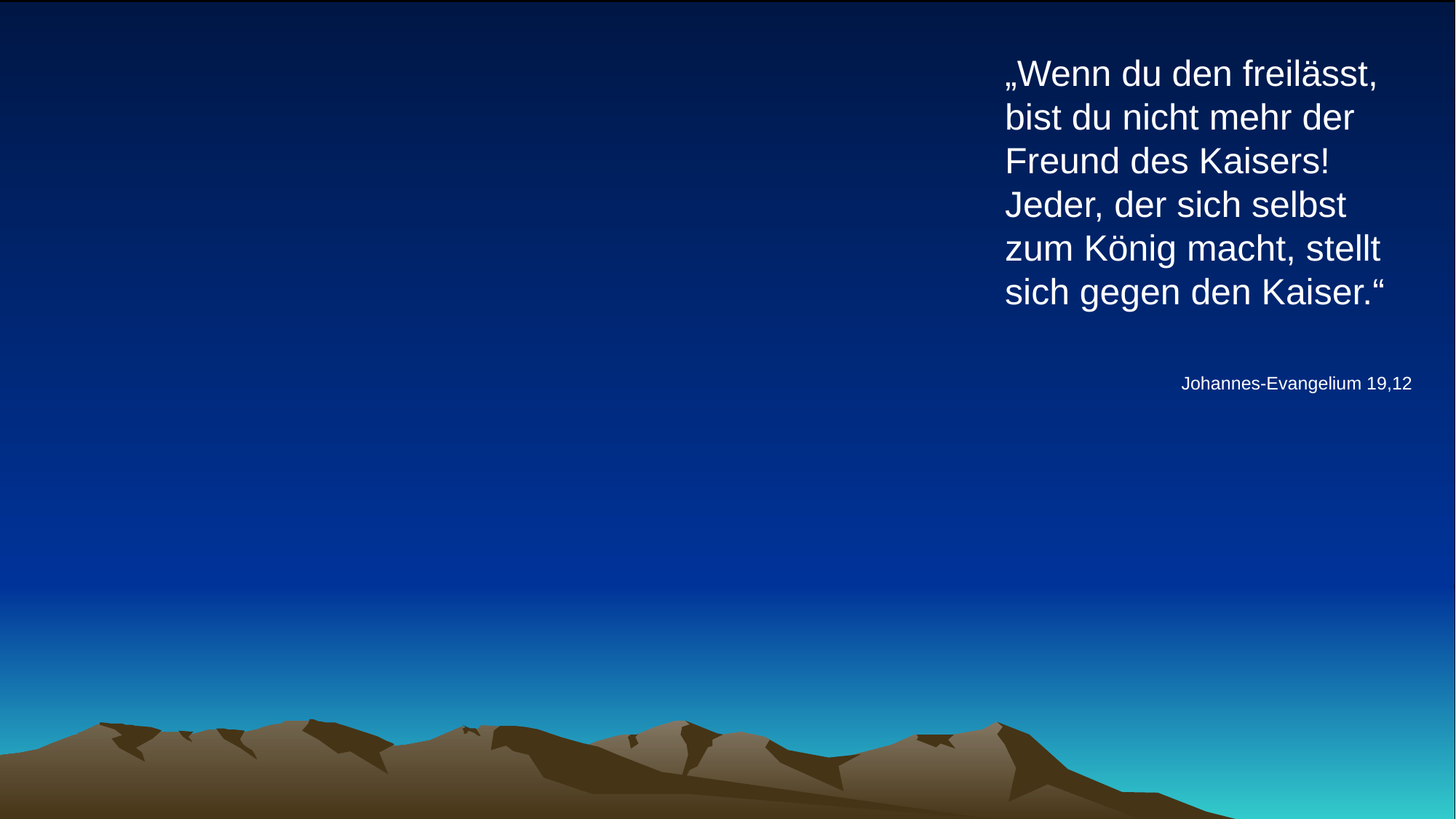

# „Wenn du den freilässt, bist du nicht mehr der Freund des Kaisers! Jeder, der sich selbst zum König macht, stellt sich gegen den Kaiser.“
Johannes-Evangelium 19,12